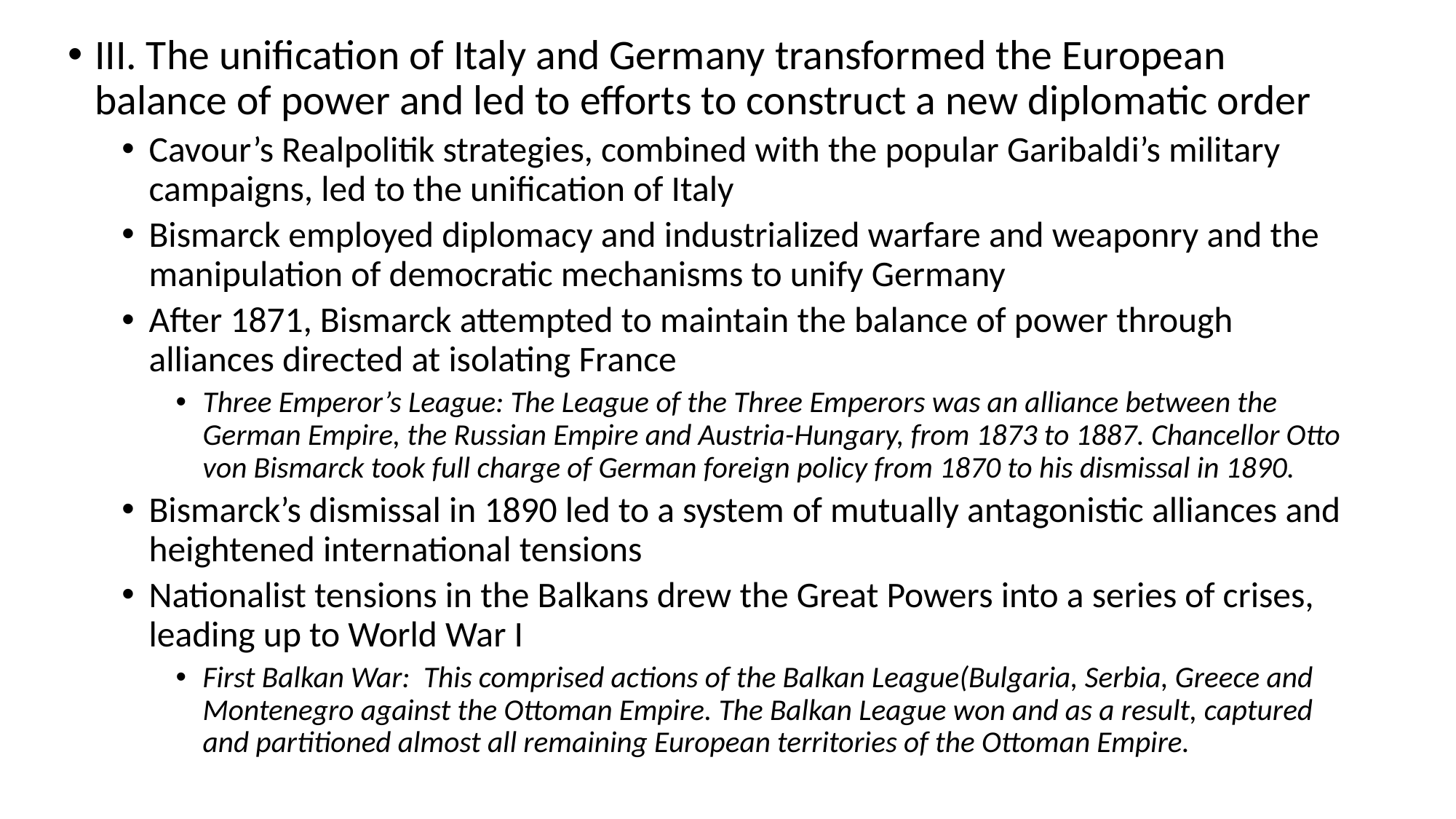

III. The unification of Italy and Germany transformed the European balance of power and led to efforts to construct a new diplomatic order
Cavour’s Realpolitik strategies, combined with the popular Garibaldi’s military campaigns, led to the unification of Italy
Bismarck employed diplomacy and industrialized warfare and weaponry and the manipulation of democratic mechanisms to unify Germany
After 1871, Bismarck attempted to maintain the balance of power through alliances directed at isolating France
Three Emperor’s League: The League of the Three Emperors was an alliance between the German Empire, the Russian Empire and Austria-Hungary, from 1873 to 1887. Chancellor Otto von Bismarck took full charge of German foreign policy from 1870 to his dismissal in 1890.
Bismarck’s dismissal in 1890 led to a system of mutually antagonistic alliances and heightened international tensions
Nationalist tensions in the Balkans drew the Great Powers into a series of crises, leading up to World War I
First Balkan War:  This comprised actions of the Balkan League(Bulgaria, Serbia, Greece and Montenegro against the Ottoman Empire. The Balkan League won and as a result, captured and partitioned almost all remaining European territories of the Ottoman Empire.